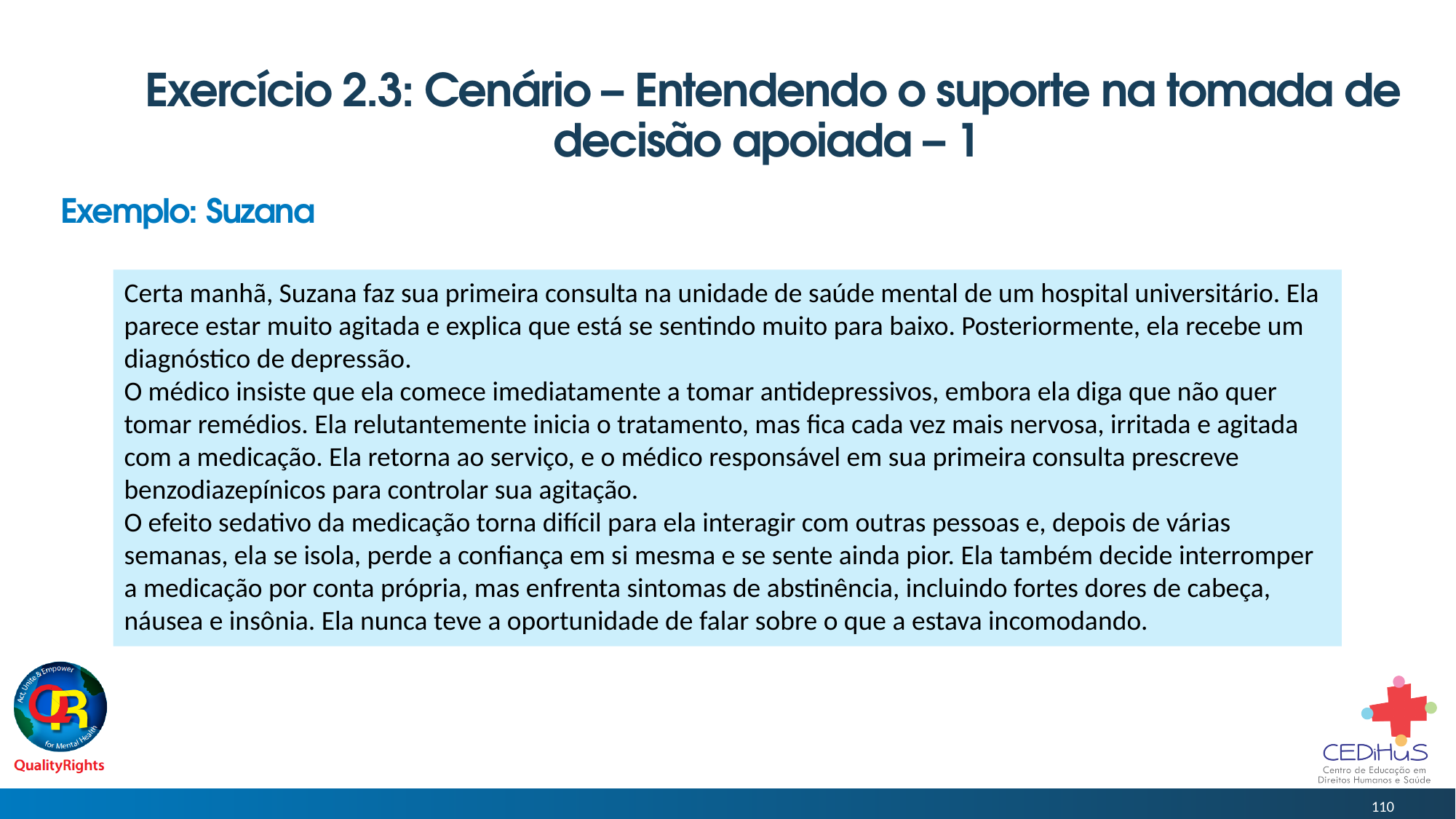

# Exercício 2.3: Cenário – Entendendo o suporte na tomada de decisão apoiada – 1
Exemplo: Suzana
Certa manhã, Suzana faz sua primeira consulta na unidade de saúde mental de um hospital universitário. Ela parece estar muito agitada e explica que está se sentindo muito para baixo. Posteriormente, ela recebe um diagnóstico de depressão.
O médico insiste que ela comece imediatamente a tomar antidepressivos, embora ela diga que não quer tomar remédios. Ela relutantemente inicia o tratamento, mas fica cada vez mais nervosa, irritada e agitada com a medicação. Ela retorna ao serviço, e o médico responsável em sua primeira consulta prescreve benzodiazepínicos para controlar sua agitação.
O efeito sedativo da medicação torna difícil para ela interagir com outras pessoas e, depois de várias semanas, ela se isola, perde a confiança em si mesma e se sente ainda pior. Ela também decide interromper a medicação por conta própria, mas enfrenta sintomas de abstinência, incluindo fortes dores de cabeça, náusea e insônia. Ela nunca teve a oportunidade de falar sobre o que a estava incomodando.